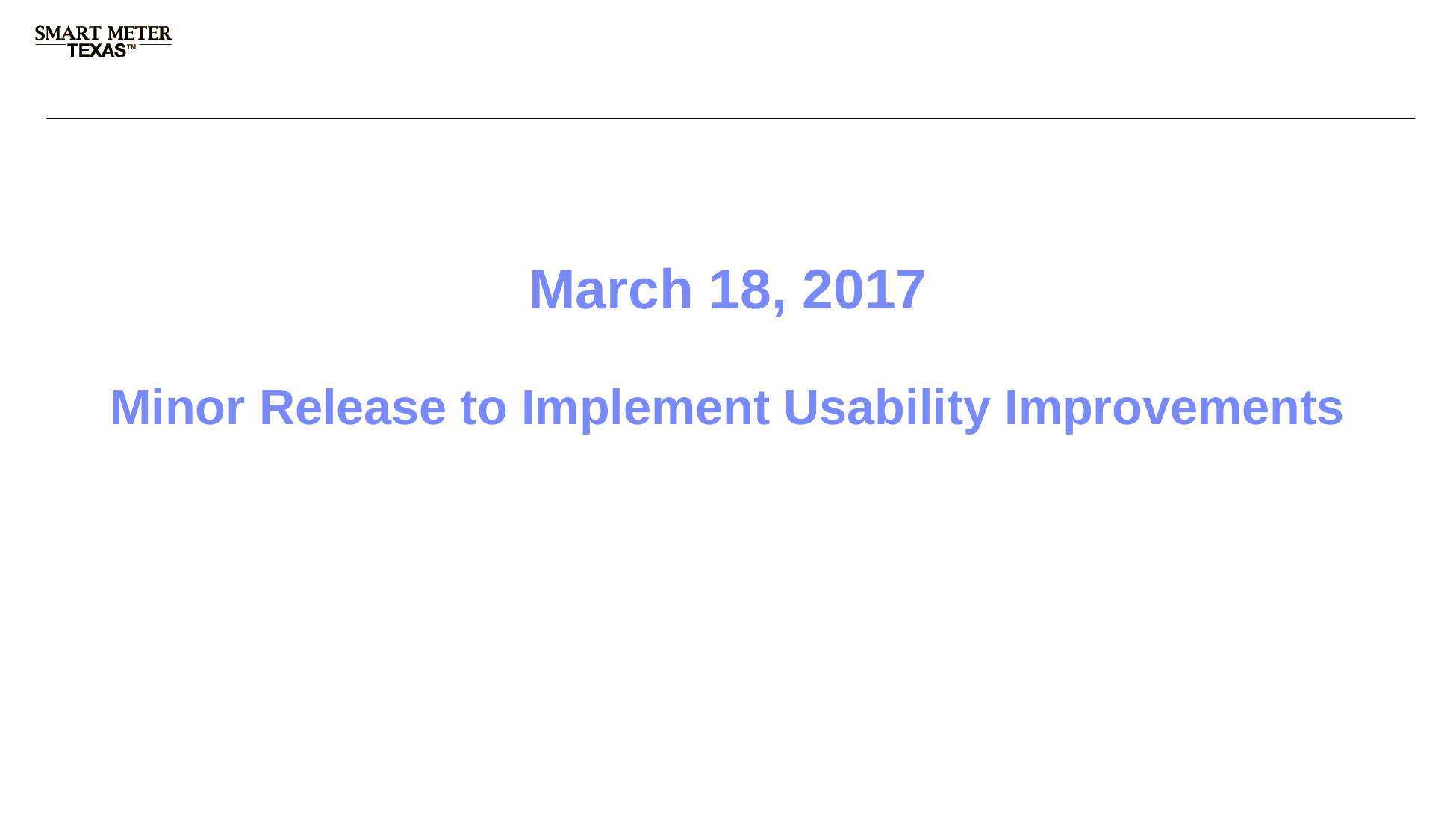

# March 18, 2017 Minor Release to Implement Usability Improvements